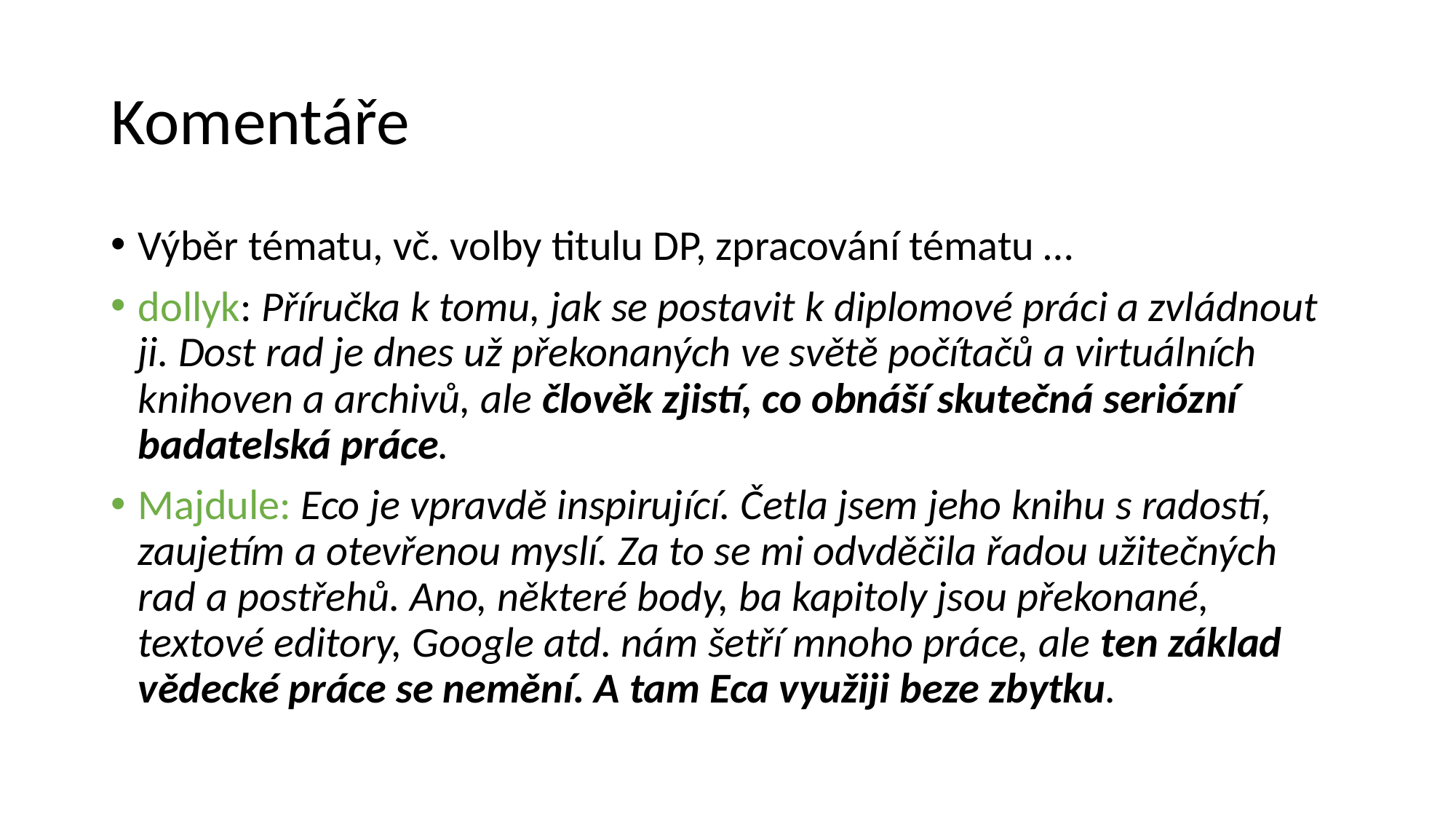

# Komentáře
Výběr tématu, vč. volby titulu DP, zpracování tématu …
dollyk: Příručka k tomu, jak se postavit k diplomové práci a zvládnout ji. Dost rad je dnes už překonaných ve světě počítačů a virtuálních knihoven a archivů, ale člověk zjistí, co obnáší skutečná seriózní badatelská práce.
Majdule: Eco je vpravdě inspirující. Četla jsem jeho knihu s radostí, zaujetím a otevřenou myslí. Za to se mi odvděčila řadou užitečných rad a postřehů. Ano, některé body, ba kapitoly jsou překonané, textové editory, Google atd. nám šetří mnoho práce, ale ten základ vědecké práce se nemění. A tam Eca využiji beze zbytku.